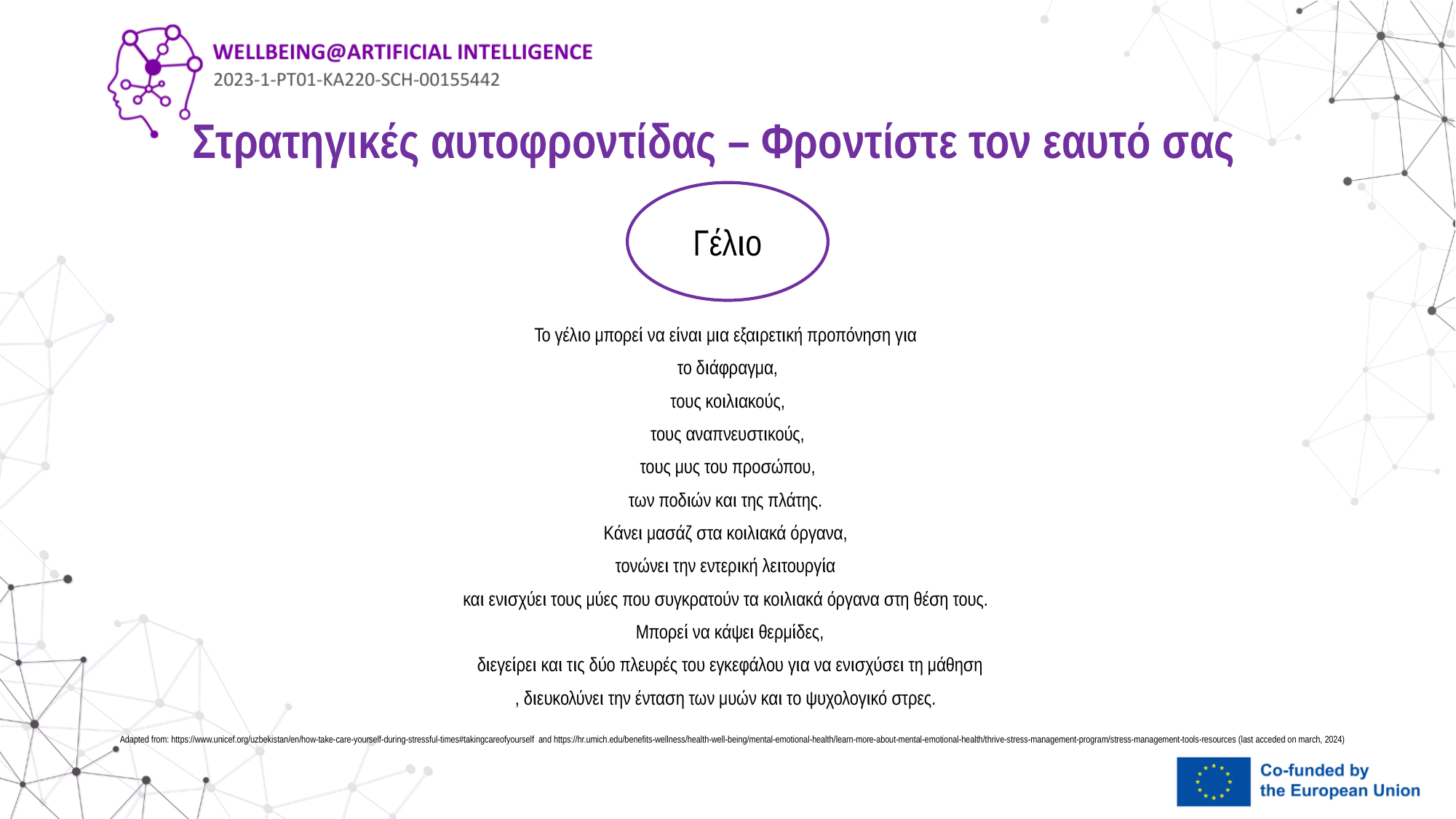

# Στρατηγικές αυτοφροντίδας – Φροντίστε τον εαυτό σας
Γέλιο

Το γέλιο μπορεί να είναι μια εξαιρετική προπόνηση για
το διάφραγμα,
 τους κοιλιακούς,
τους αναπνευστικούς,
 τους μυς του προσώπου,
των ποδιών και της πλάτης.
Κάνει μασάζ στα κοιλιακά όργανα,
τονώνει την εντερική λειτουργία
και ενισχύει τους μύες που συγκρατούν τα κοιλιακά όργανα στη θέση τους.
 Μπορεί να κάψει θερμίδες,
 διεγείρει και τις δύο πλευρές του εγκεφάλου για να ενισχύσει τη μάθηση
, διευκολύνει την ένταση των μυών και το ψυχολογικό στρες.

Adapted from: https://www.unicef.org/uzbekistan/en/how-take-care-yourself-during-stressful-times#takingcareofyourself  and https://hr.umich.edu/benefits-wellness/health-well-being/mental-emotional-health/learn-more-about-mental-emotional-health/thrive-stress-management-program/stress-management-tools-resources (last acceded on march, 2024)